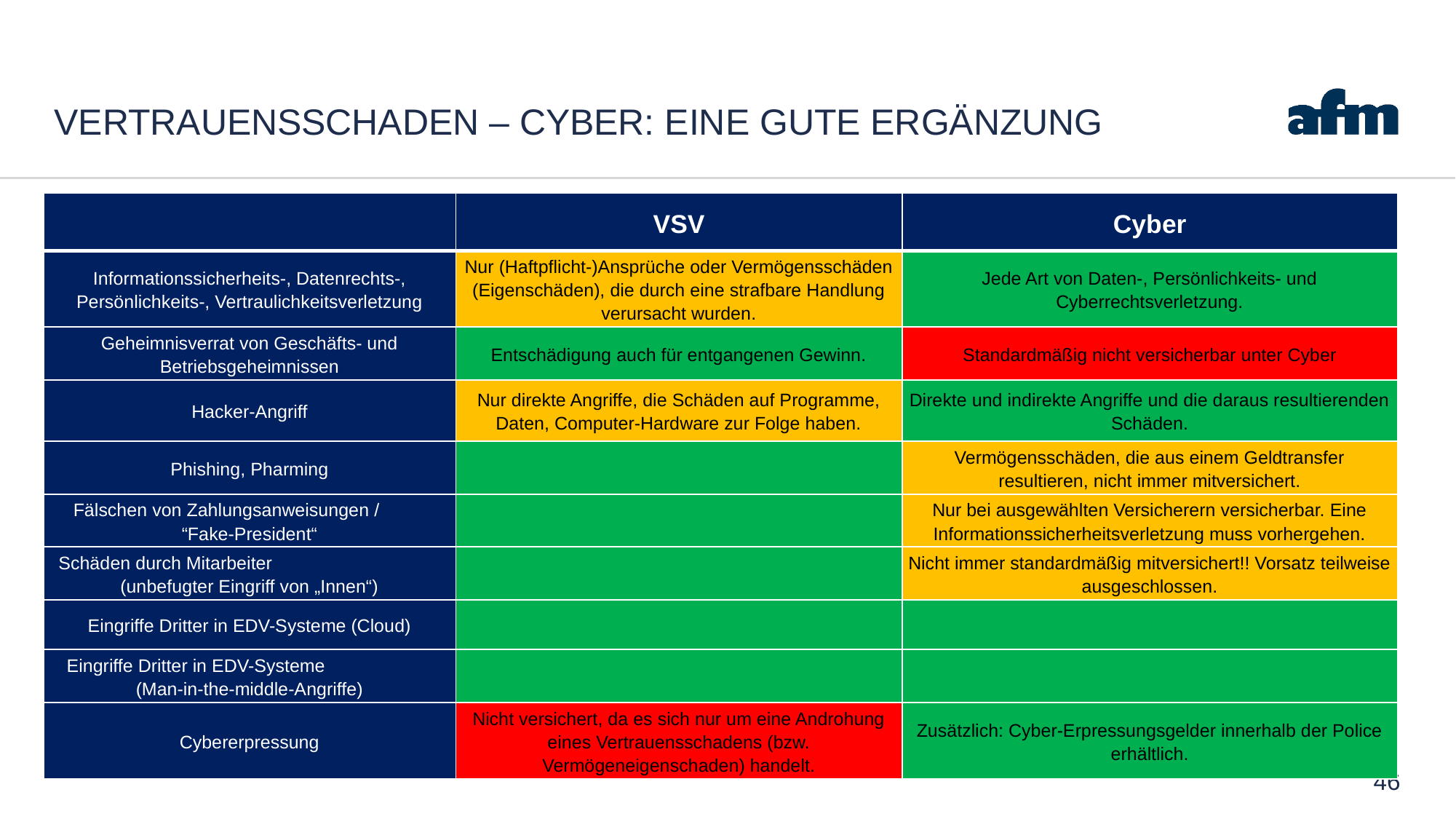

# Vertrauensschaden – cyber: eine gute Ergänzung
|  | VSV | Cyber |
| --- | --- | --- |
| Informationssicherheits-, Datenrechts-, Persönlichkeits-, Vertraulichkeitsverletzung | Nur (Haftpflicht-)Ansprüche oder Vermögensschäden (Eigenschäden), die durch eine strafbare Handlung verursacht wurden. | Jede Art von Daten-, Persönlichkeits- und Cyberrechtsverletzung. |
| Geheimnisverrat von Geschäfts- und Betriebsgeheimnissen | Entschädigung auch für entgangenen Gewinn. | Standardmäßig nicht versicherbar unter Cyber |
| Hacker-Angriff | Nur direkte Angriffe, die Schäden auf Programme, Daten, Computer-Hardware zur Folge haben. | Direkte und indirekte Angriffe und die daraus resultierenden Schäden. |
| Phishing, Pharming |  | Vermögensschäden, die aus einem Geldtransfer resultieren, nicht immer mitversichert. |
| Fälschen von Zahlungsanweisungen / “Fake-President“ |  | Nur bei ausgewählten Versicherern versicherbar. Eine Informationssicherheitsverletzung muss vorhergehen. |
| Schäden durch Mitarbeiter (unbefugter Eingriff von „Innen“) |  | Nicht immer standardmäßig mitversichert!! Vorsatz teilweise ausgeschlossen. |
| Eingriffe Dritter in EDV-Systeme (Cloud) |  |  |
| Eingriffe Dritter in EDV-Systeme (Man-in-the-middle-Angriffe) |  |  |
| Cybererpressung | Nicht versichert, da es sich nur um eine Androhung eines Vertrauensschadens (bzw. Vermögeneigenschaden) handelt. | Zusätzlich: Cyber-Erpressungsgelder innerhalb der Police erhältlich. |

46